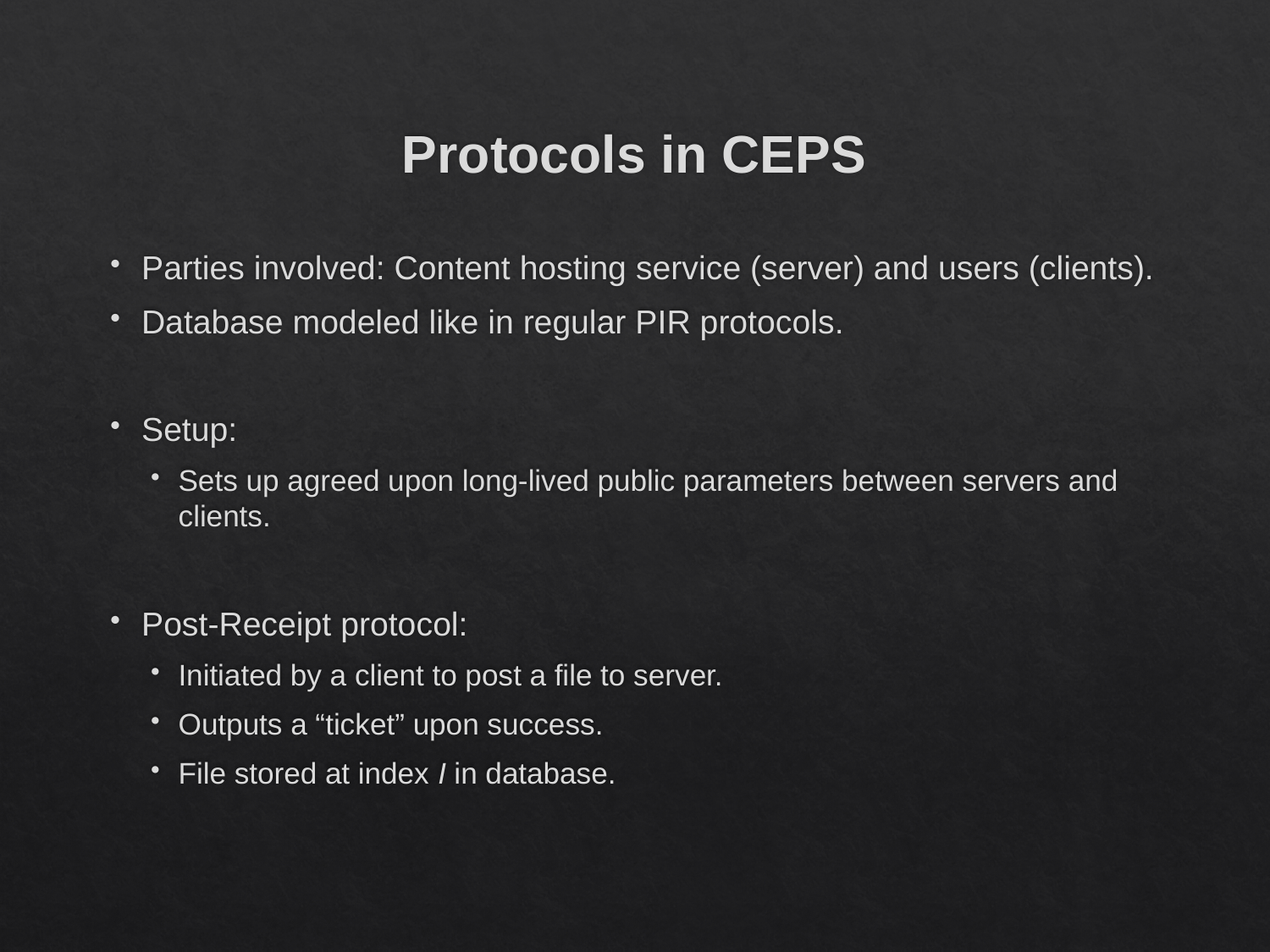

# Protocols in CEPS
Parties involved: Content hosting service (server) and users (clients).
Database modeled like in regular PIR protocols.

Setup:
Sets up agreed upon long-lived public parameters between servers and clients.

Post-Receipt protocol:
Initiated by a client to post a file to server.
Outputs a “ticket” upon success.
File stored at index I in database.